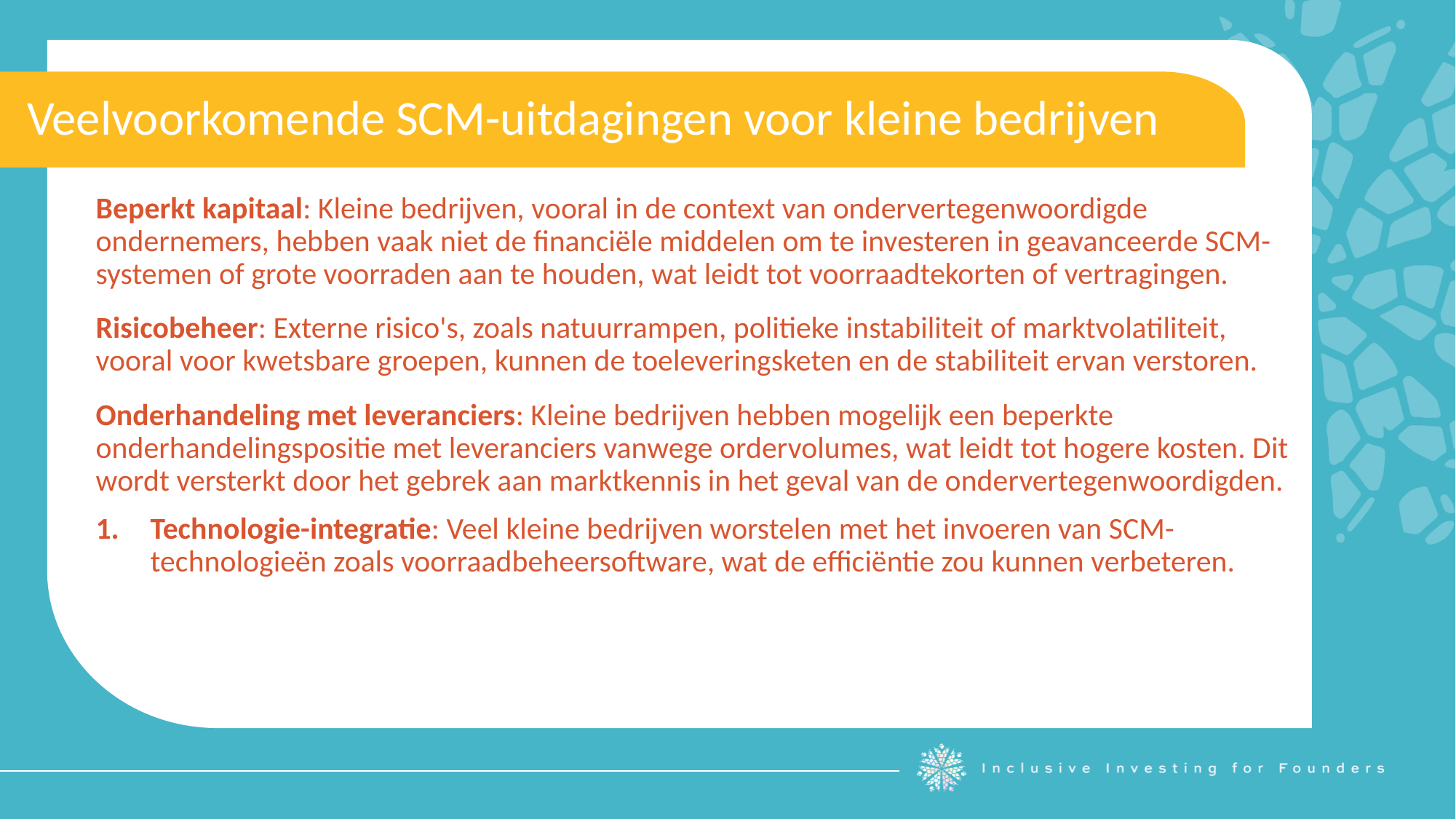

Veelvoorkomende SCM-uitdagingen voor kleine bedrijven
Beperkt kapitaal: Kleine bedrijven, vooral in de context van ondervertegenwoordigde ondernemers, hebben vaak niet de financiële middelen om te investeren in geavanceerde SCM-systemen of grote voorraden aan te houden, wat leidt tot voorraadtekorten of vertragingen.
Risicobeheer: Externe risico's, zoals natuurrampen, politieke instabiliteit of marktvolatiliteit, vooral voor kwetsbare groepen, kunnen de toeleveringsketen en de stabiliteit ervan verstoren.
Onderhandeling met leveranciers: Kleine bedrijven hebben mogelijk een beperkte onderhandelingspositie met leveranciers vanwege ordervolumes, wat leidt tot hogere kosten. Dit wordt versterkt door het gebrek aan marktkennis in het geval van de ondervertegenwoordigden.
Technologie-integratie: Veel kleine bedrijven worstelen met het invoeren van SCM-technologieën zoals voorraadbeheersoftware, wat de efficiëntie zou kunnen verbeteren.